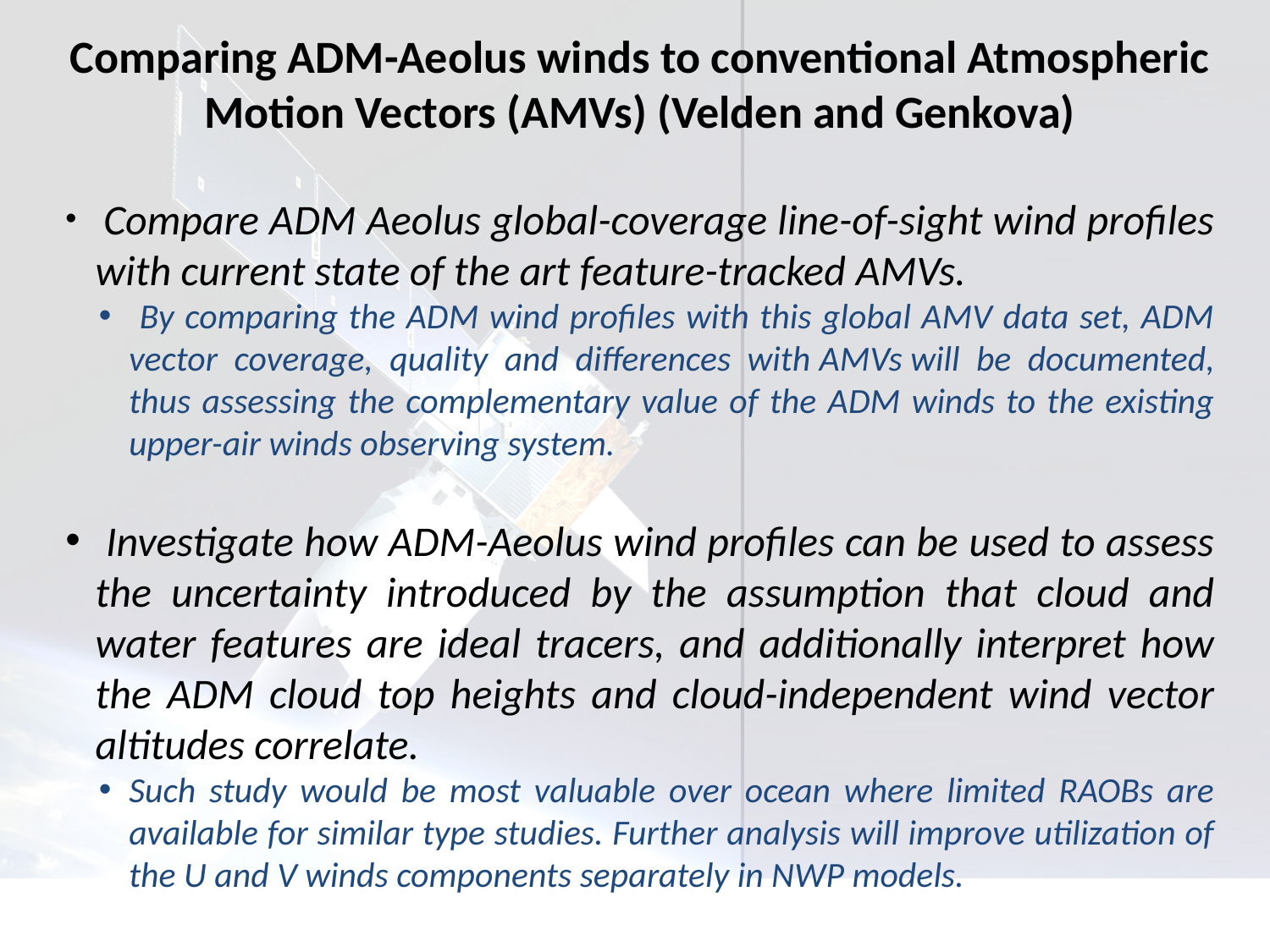

Comparing ADM-Aeolus winds to conventional Atmospheric Motion Vectors (AMVs) (Velden and Genkova)

 Compare ADM Aeolus global-coverage line-of-sight wind profiles with current state of the art feature-tracked AMVs.
 By comparing the ADM wind profiles with this global AMV data set, ADM vector coverage, quality and differences with AMVs will be documented, thus assessing the complementary value of the ADM winds to the existing upper-air winds observing system.

 Investigate how ADM-Aeolus wind profiles can be used to assess the uncertainty introduced by the assumption that cloud and water features are ideal tracers, and additionally interpret how the ADM cloud top heights and cloud-independent wind vector altitudes correlate.
Such study would be most valuable over ocean where limited RAOBs are available for similar type studies. Further analysis will improve utilization of the U and V winds components separately in NWP models.